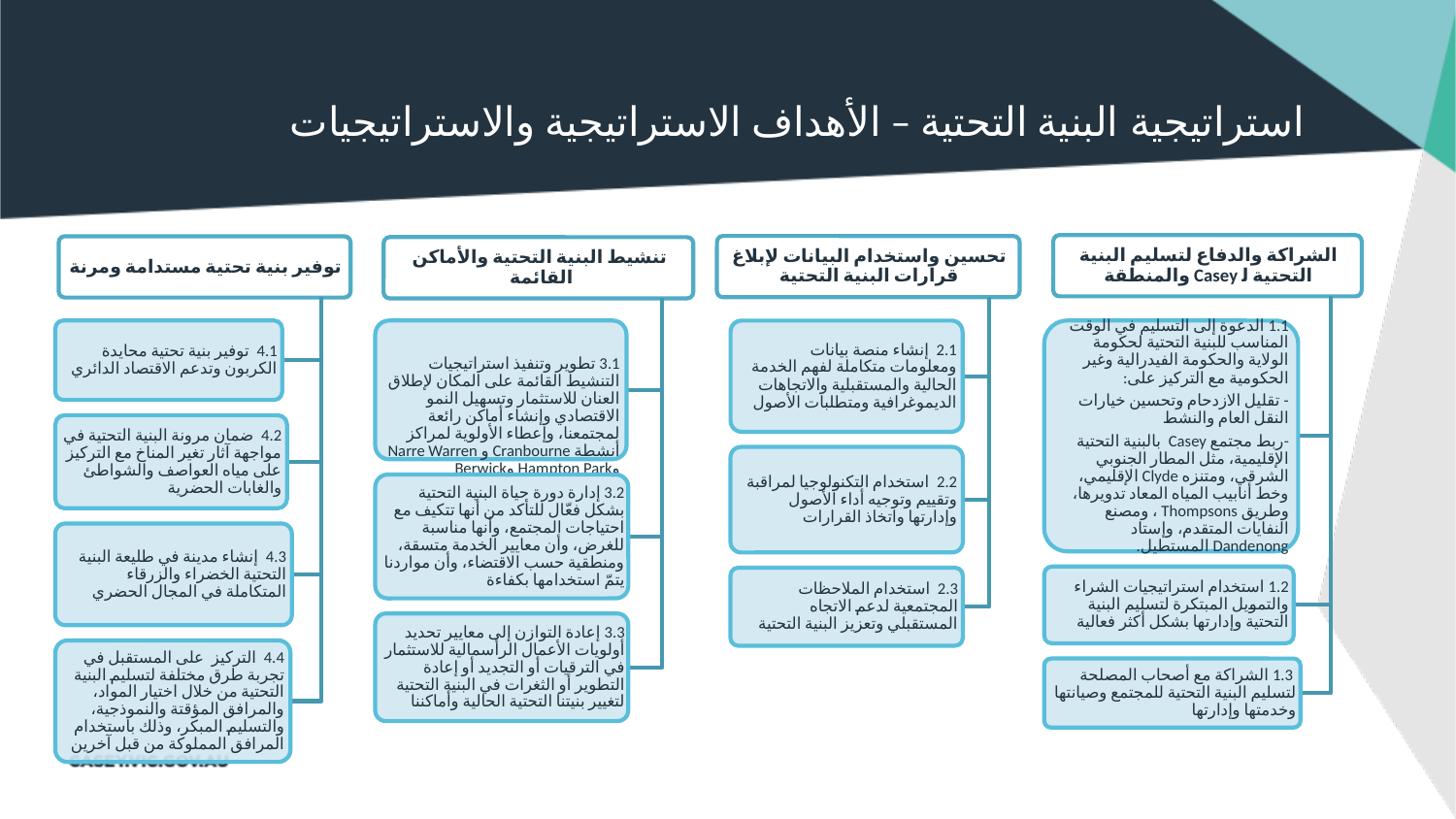

استراتيجية البنية التحتية – الأهداف الاستراتيجية والاستراتيجيات

الشراكة والدفاع لتسليم البنية التحتية ﻟ Casey والمنطقة
1.1 الدعوة إلى التسليم في الوقت المناسب للبنية التحتية لحكومة الولاية والحكومة الفيدرالية وغير الحكومية مع التركيز على: ​
- تقليل الازدحام وتحسين خيارات النقل العام والنشط​
-ربط مجتمع Casey  بالبنية التحتية الإقليمية، مثل المطار الجنوبي الشرقي، ومتنزه Clyde الإقليمي، وخط أنابيب المياه المعاد تدويرها، وطريق Thompsons ، ومصنع النفايات المتقدم، وإستاد Dandenong المستطيل.
1.2 استخدام استراتيجيات الشراء والتمويل المبتكرة لتسليم البنية التحتية وإدارتها بشكل أكثر فعالية
 1.3 الشراكة مع أصحاب المصلحة لتسليم البنية التحتية للمجتمع وصيانتها وخدمتها وإدارتها
تحسين واستخدام البيانات لإبلاغ قرارات البنية التحتية
2.1  إنشاء منصة بيانات ومعلومات متكاملة لفهم الخدمة الحالية والمستقبلية والاتجاهات الديموغرافية ومتطلبات الأصول
2.2  استخدام التكنولوجيا لمراقبة وتقييم وتوجيه أداء الأصول وإدارتها واتخاذ القرارات
2.3  استخدام الملاحظات المجتمعية لدعم الاتجاه المستقبلي وتعزيز البنية التحتية
تنشيط البنية التحتية والأماكن القائمة

3.1 تطوير وتنفيذ استراتيجيات التنشيط القائمة على المكان لإطلاق العنان للاستثمار وتسهيل النمو الاقتصادي وإنشاء أماكن رائعة لمجتمعنا، وإعطاء الأولوية لمراكز أنشطة Cranbourne و Narre Warren وHampton Park وBerwick
3.2 إدارة دورة حياة البنية التحتية بشكل فعّال للتأكد من أنها تتكيف مع احتياجات المجتمع، وأنها مناسبة للغرض، وأن معايير الخدمة متسقة، ومنطقية حسب الاقتضاء، وأن مواردنا يتمّ استخدامها بكفاءة
3.3 إعادة التوازن إلى معايير تحديد أولويات الأعمال الرأسمالية للاستثمار في الترقيات أو التجديد أو إعادة التطوير أو الثغرات في البنية التحتية لتغيير بنيتنا التحتية الحالية وأماكننا
توفير بنية تحتية مستدامة ومرنة
4.1  توفير بنية تحتية محايدة الكربون وتدعم الاقتصاد الدائري
4.2  ضمان مرونة البنية التحتية في مواجهة آثار تغير المناخ مع التركيز على مياه العواصف والشواطئ والغابات الحضرية
4.3  إنشاء مدينة في طليعة البنية التحتية الخضراء والزرقاء المتكاملة في المجال الحضري
4.4  التركيز  على المستقبل في تجربة طرق مختلفة لتسليم البنية التحتية من خلال اختيار المواد، والمرافق المؤقتة والنموذجية، والتسليم المبكر، وذلك باستخدام المرافق المملوكة من قبل آخرين